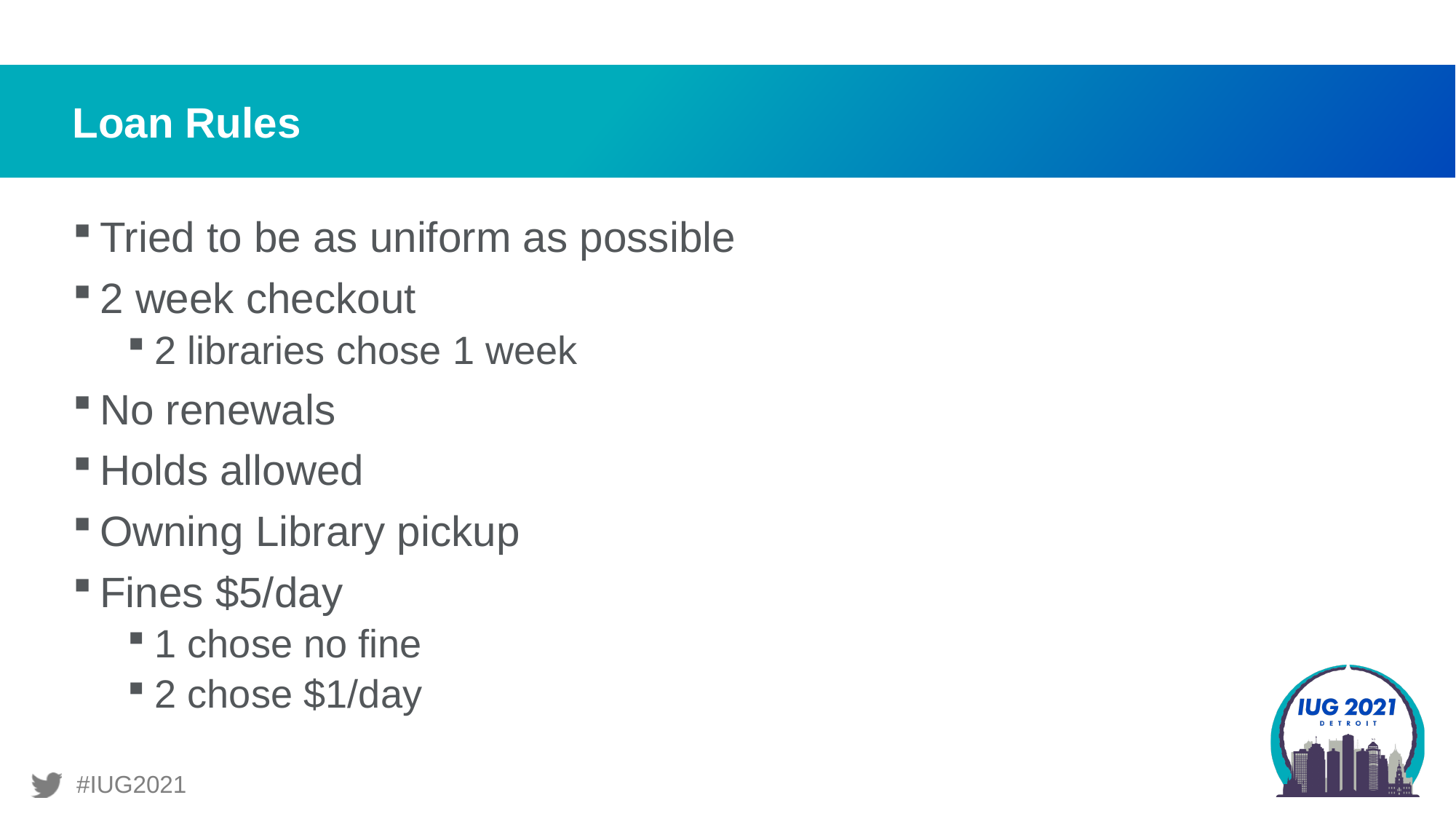

# Loan Rules
Tried to be as uniform as possible
2 week checkout
2 libraries chose 1 week
No renewals
Holds allowed
Owning Library pickup
Fines $5/day
1 chose no fine
2 chose $1/day